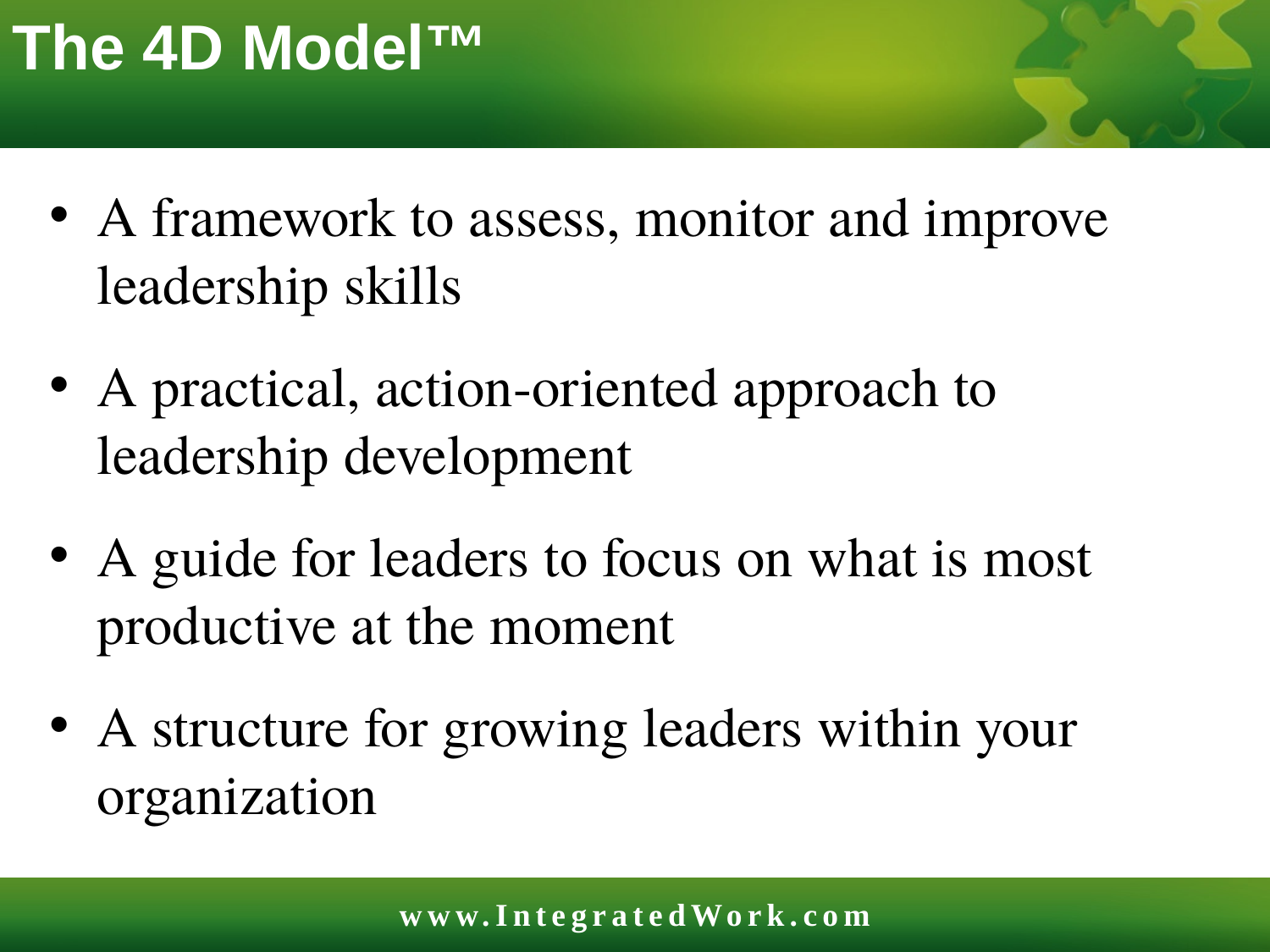

# The 4D Model™
A framework to assess, monitor and improve leadership skills
A practical, action-oriented approach to leadership development
A guide for leaders to focus on what is most productive at the moment
A structure for growing leaders within your organization